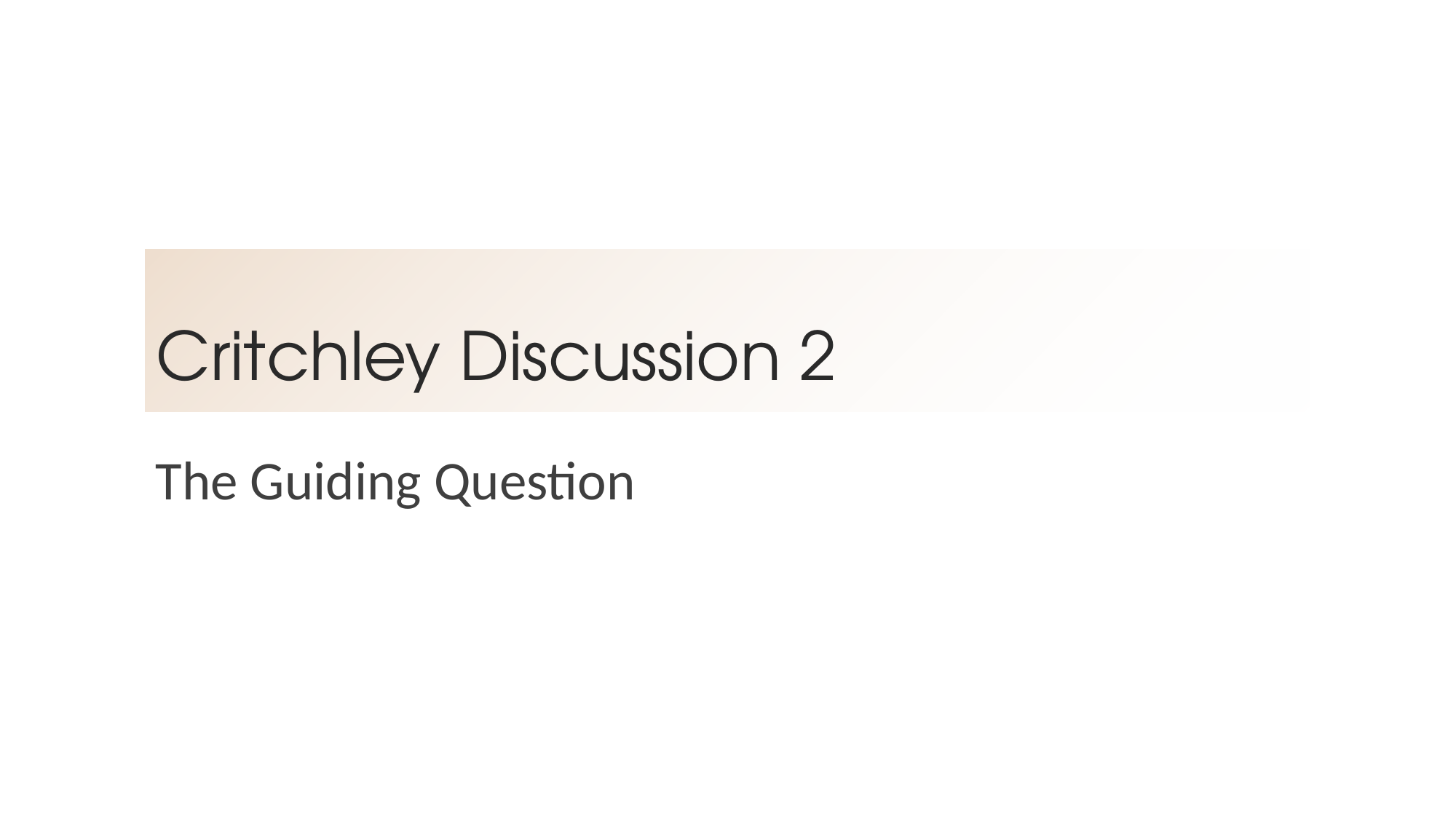

# Critchley Discussion 2
The Guiding Question